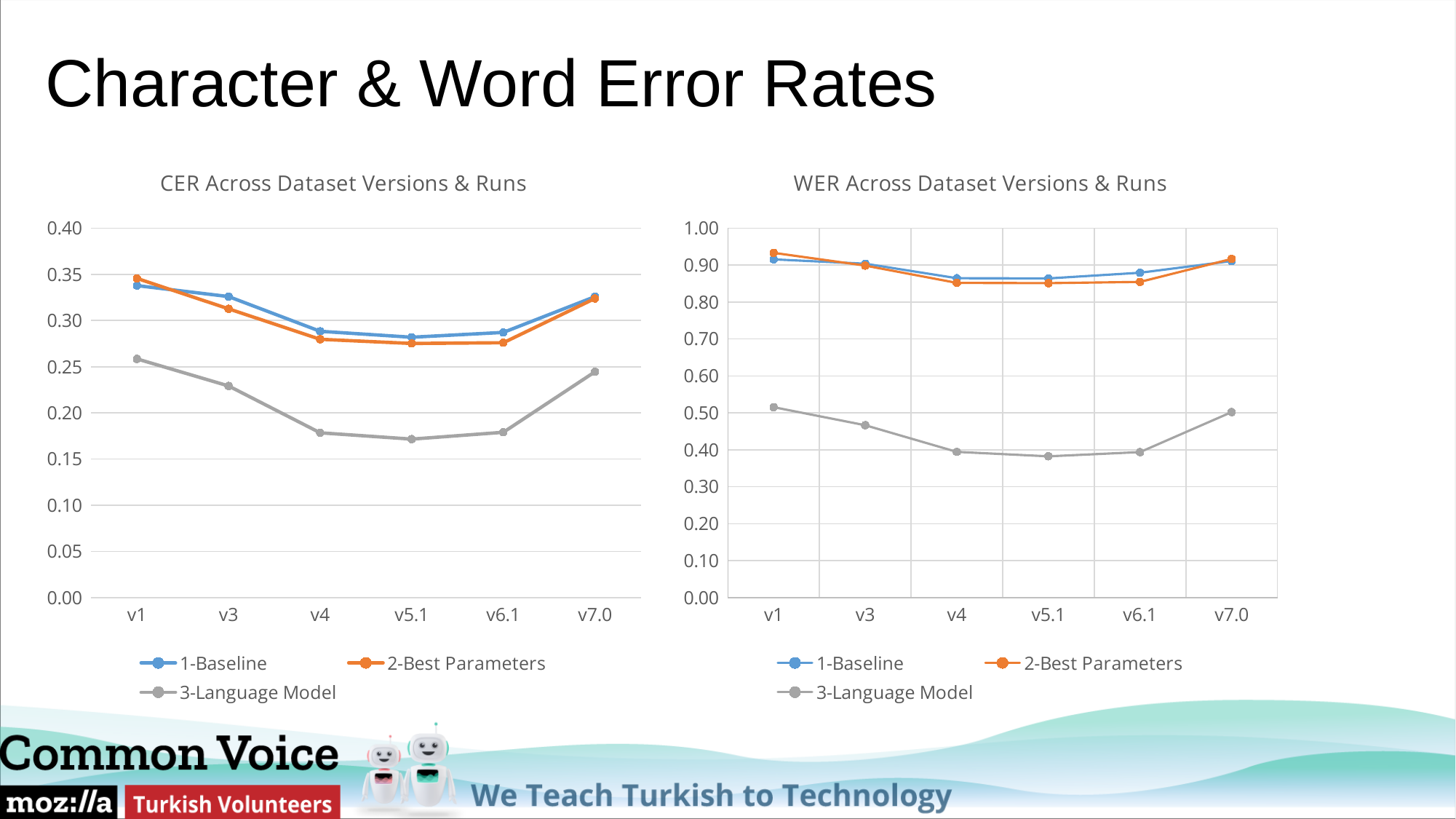

# Character & Word Error Rates

### Chart: CER Across Dataset Versions & Runs

| Category | 1-Baseline | 2-Best Parameters | 3-Language Model |
|---|---|---|---|
| v1 | 0.337848 | 0.345608 | 0.258438 |
| v3 | 0.325954 | 0.312671 | 0.229153 |
| v4 | 0.28836 | 0.279693 | 0.17838 |
| v5.1 | 0.281902 | 0.275147 | 0.171545 |
| v6.1 | 0.287137 | 0.275951 | 0.178931 |
| v7.0 | 0.325844 | 0.323875 | 0.244483 |

### Chart: WER Across Dataset Versions & Runs

| Category | 1-Baseline | 2-Best Parameters | 3-Language Model |
|---|---|---|---|
| v1 | 0.915615 | 0.933195 | 0.515423 |
| v3 | 0.903781 | 0.89863 | 0.466521 |
| v4 | 0.864571 | 0.851914 | 0.394262 |
| v5.1 | 0.864006 | 0.85123 | 0.382325 |
| v6.1 | 0.879326 | 0.854589 | 0.393722 |
| v7.0 | 0.910997 | 0.916873 | 0.502102 |